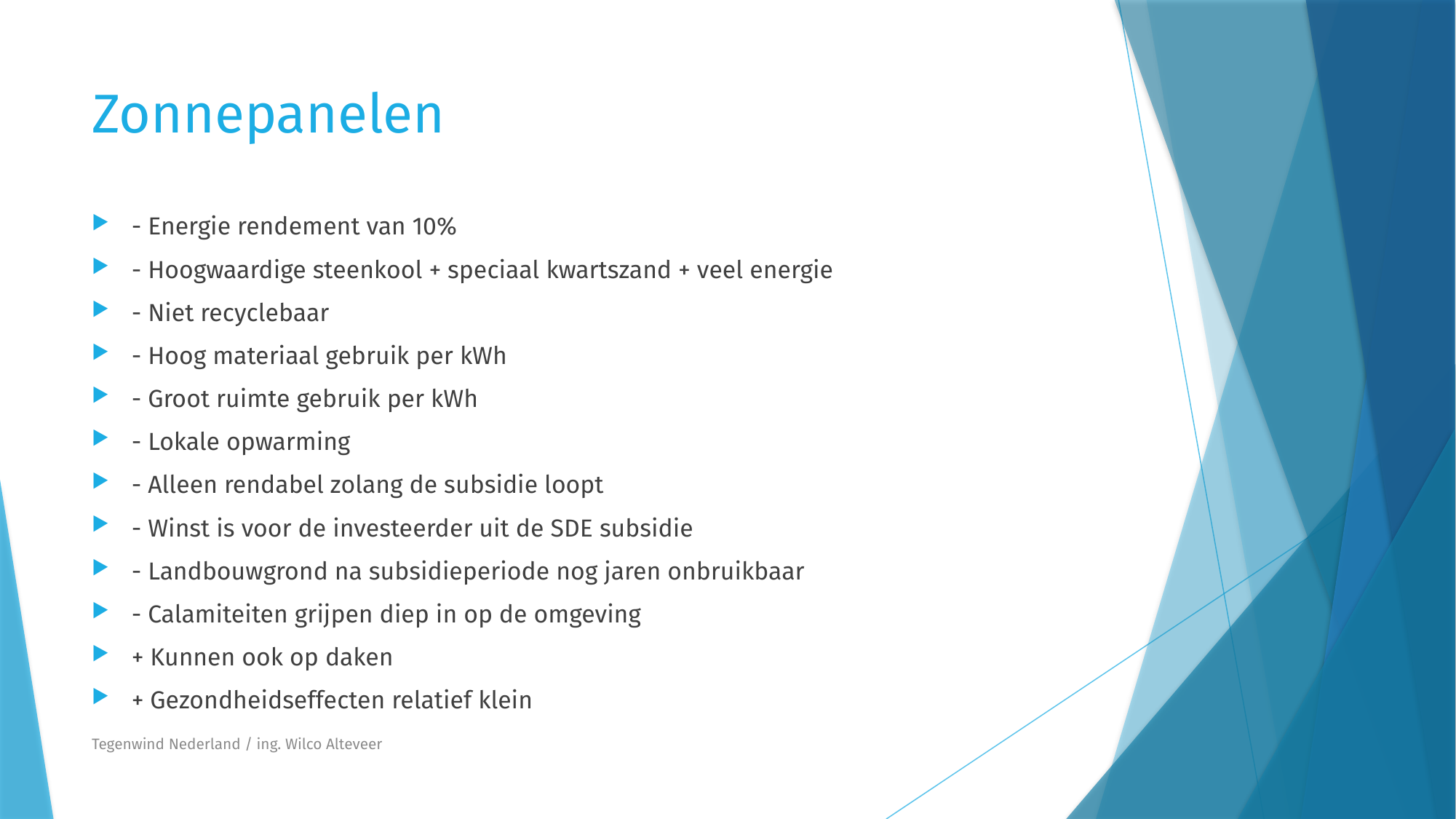

# Zonnepanelen
- Energie rendement van 10%
- Hoogwaardige steenkool + speciaal kwartszand + veel energie
- Niet recyclebaar
- Hoog materiaal gebruik per kWh
- Groot ruimte gebruik per kWh
- Lokale opwarming
- Alleen rendabel zolang de subsidie loopt
- Winst is voor de investeerder uit de SDE subsidie
- Landbouwgrond na subsidieperiode nog jaren onbruikbaar
- Calamiteiten grijpen diep in op de omgeving
+ Kunnen ook op daken
+ Gezondheidseffecten relatief klein
Tegenwind Nederland / ing. Wilco Alteveer